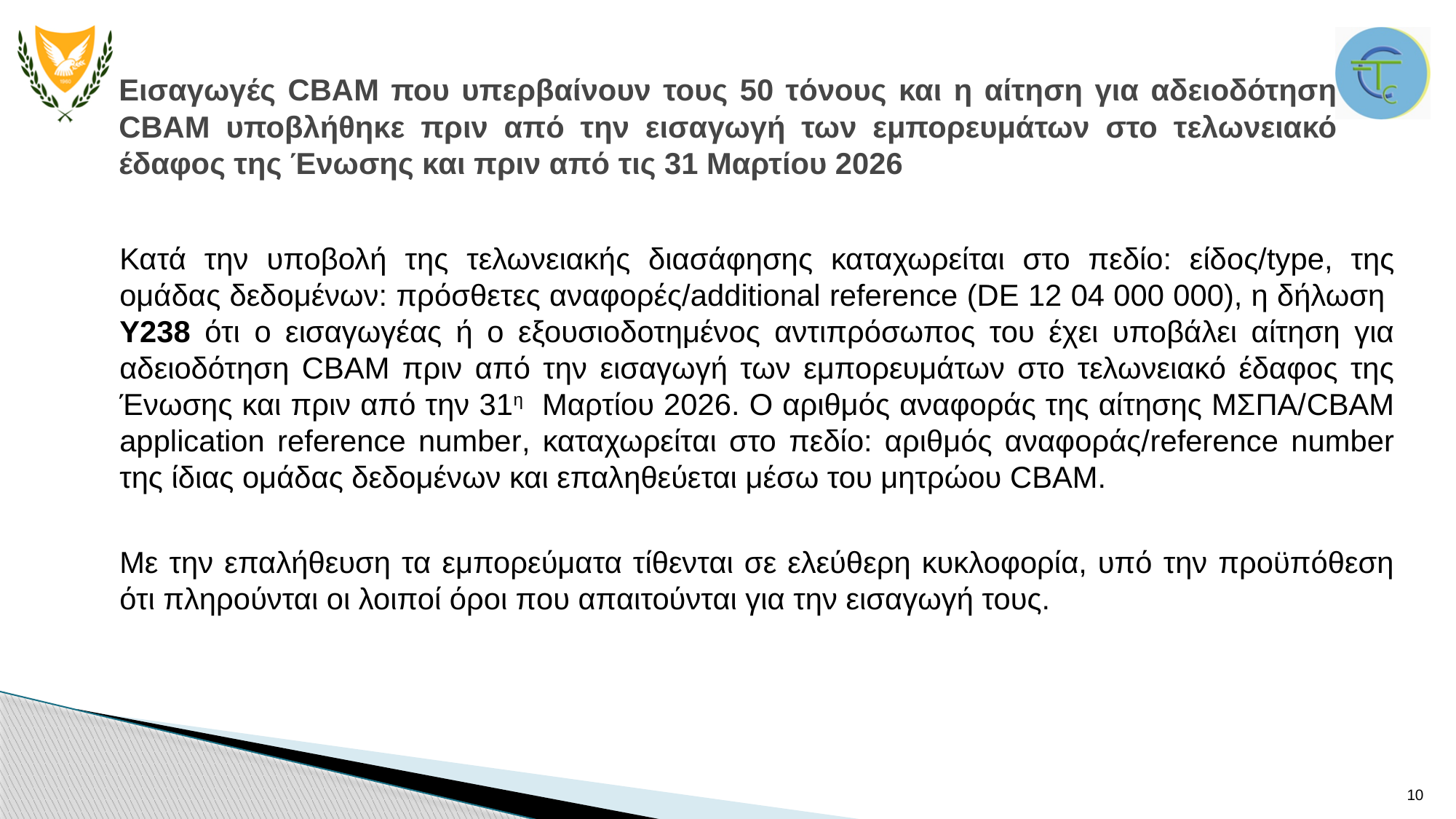

# Εισαγωγές CBAM που υπερβαίνουν τους 50 τόνους και η αίτηση για αδειοδότηση CBAM υποβλήθηκε πριν από την εισαγωγή των εμπορευμάτων στο τελωνειακό έδαφος της Ένωσης και πριν από τις 31 Μαρτίου 2026
Κατά την υποβολή της τελωνειακής διασάφησης καταχωρείται στο πεδίο: είδος/type, της ομάδας δεδομένων: πρόσθετες αναφορές/additional reference (DE 12 04 000 000), η δήλωση  Y238 ότι ο εισαγωγέας ή ο εξουσιοδοτημένος αντιπρόσωπος του έχει υποβάλει αίτηση για αδειοδότηση CBAM πριν από την εισαγωγή των εμπορευμάτων στο τελωνειακό έδαφος της Ένωσης και πριν από την 31η  Μαρτίου 2026. Ο αριθμός αναφοράς της αίτησης ΜΣΠΑ/CBAM application reference number, καταχωρείται στο πεδίο: αριθμός αναφοράς/reference number της ίδιας ομάδας δεδομένων και επαληθεύεται μέσω του μητρώου CBAM.

Με την επαλήθευση τα εμπορεύματα τίθενται σε ελεύθερη κυκλοφορία, υπό την προϋπόθεση ότι πληρούνται οι λοιποί όροι που απαιτούνται για την εισαγωγή τους.

10